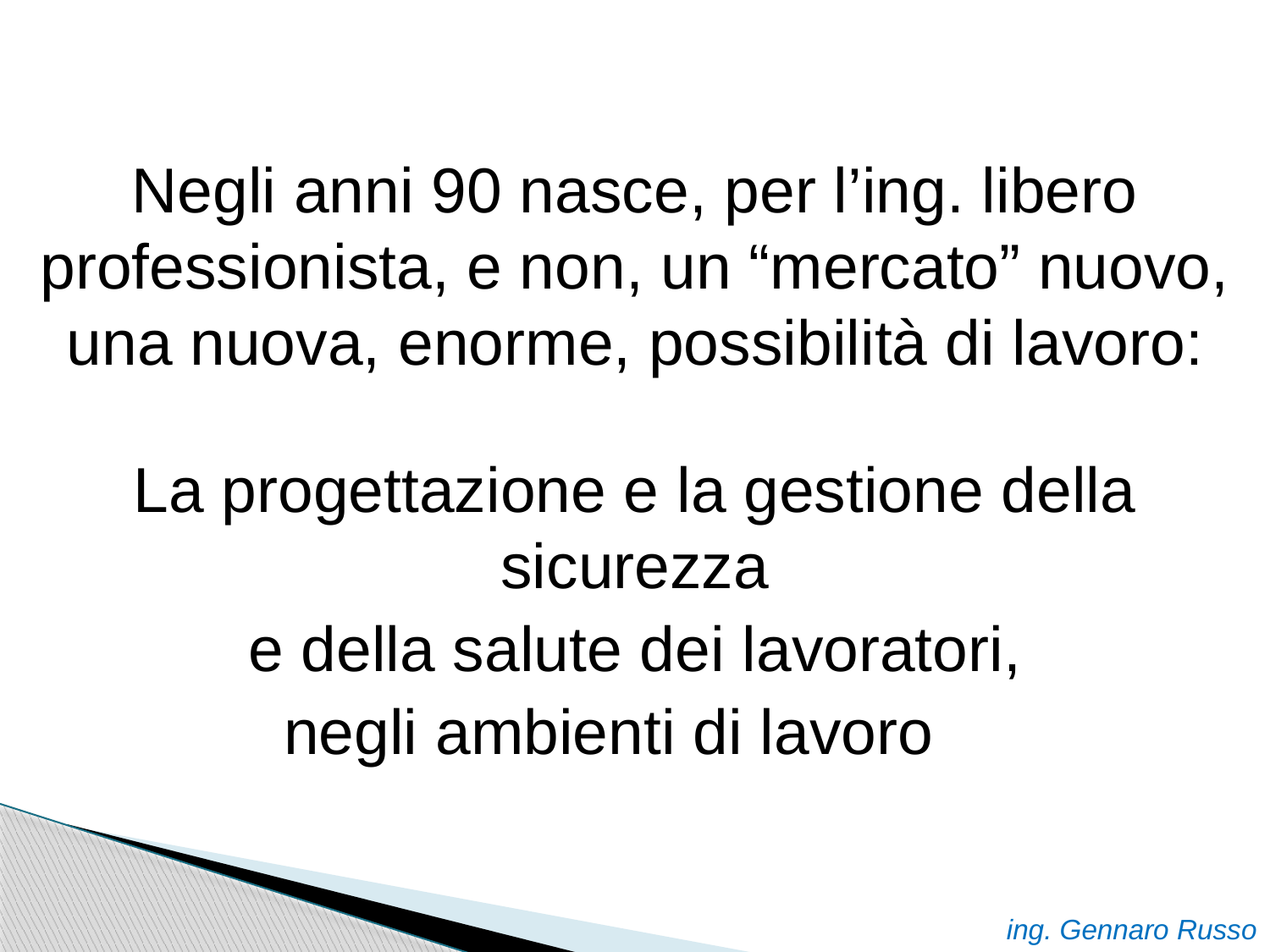

Negli anni 90 nasce, per l’ing. libero professionista, e non, un “mercato” nuovo, una nuova, enorme, possibilità di lavoro:

La progettazione e la gestione della sicurezza
 e della salute dei lavoratori,
negli ambienti di lavoro
ing. Gennaro Russo